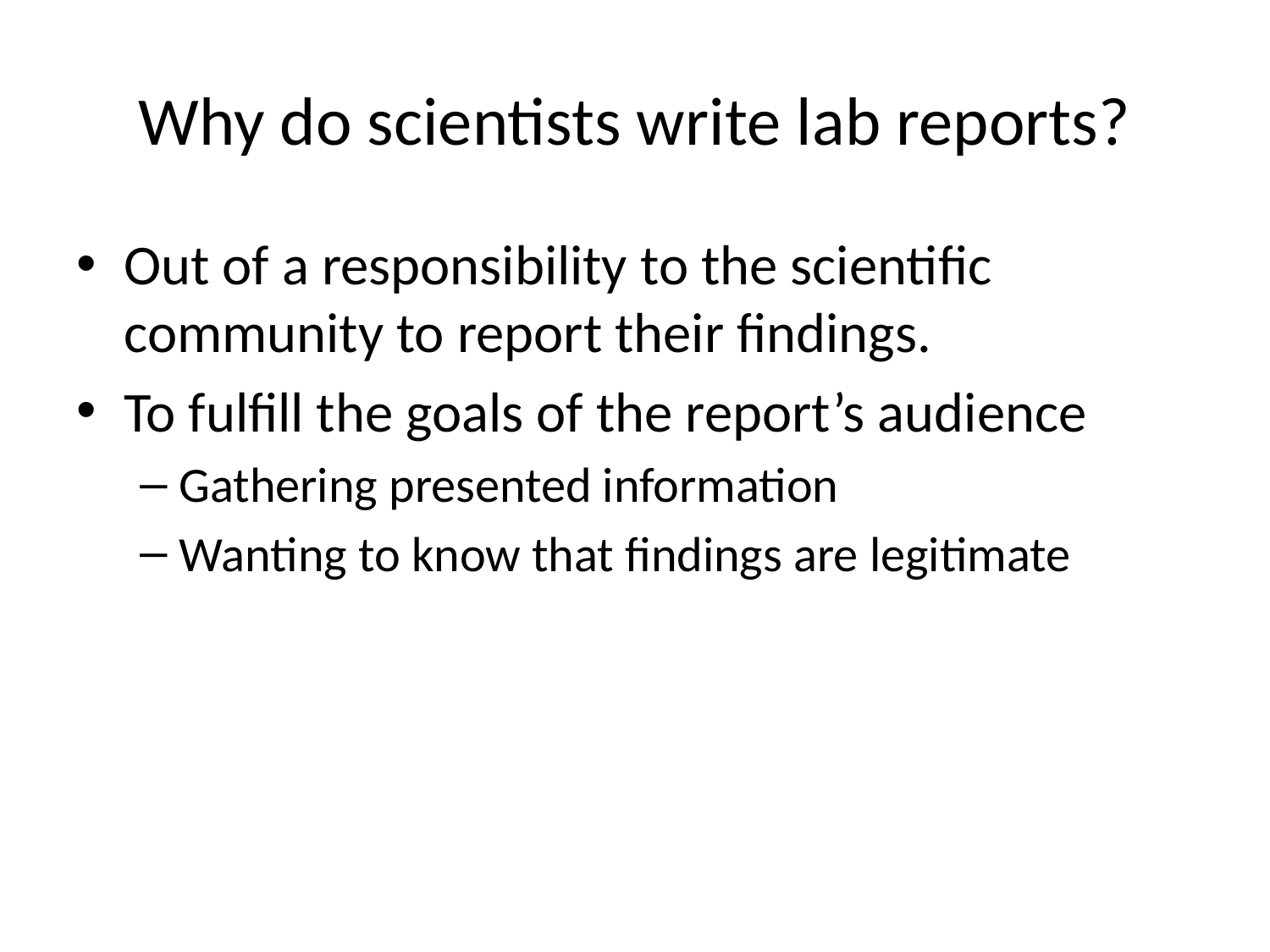

# Why do scientists write lab reports?
Out of a responsibility to the scientific community to report their findings.
To fulfill the goals of the report’s audience
Gathering presented information
Wanting to know that findings are legitimate